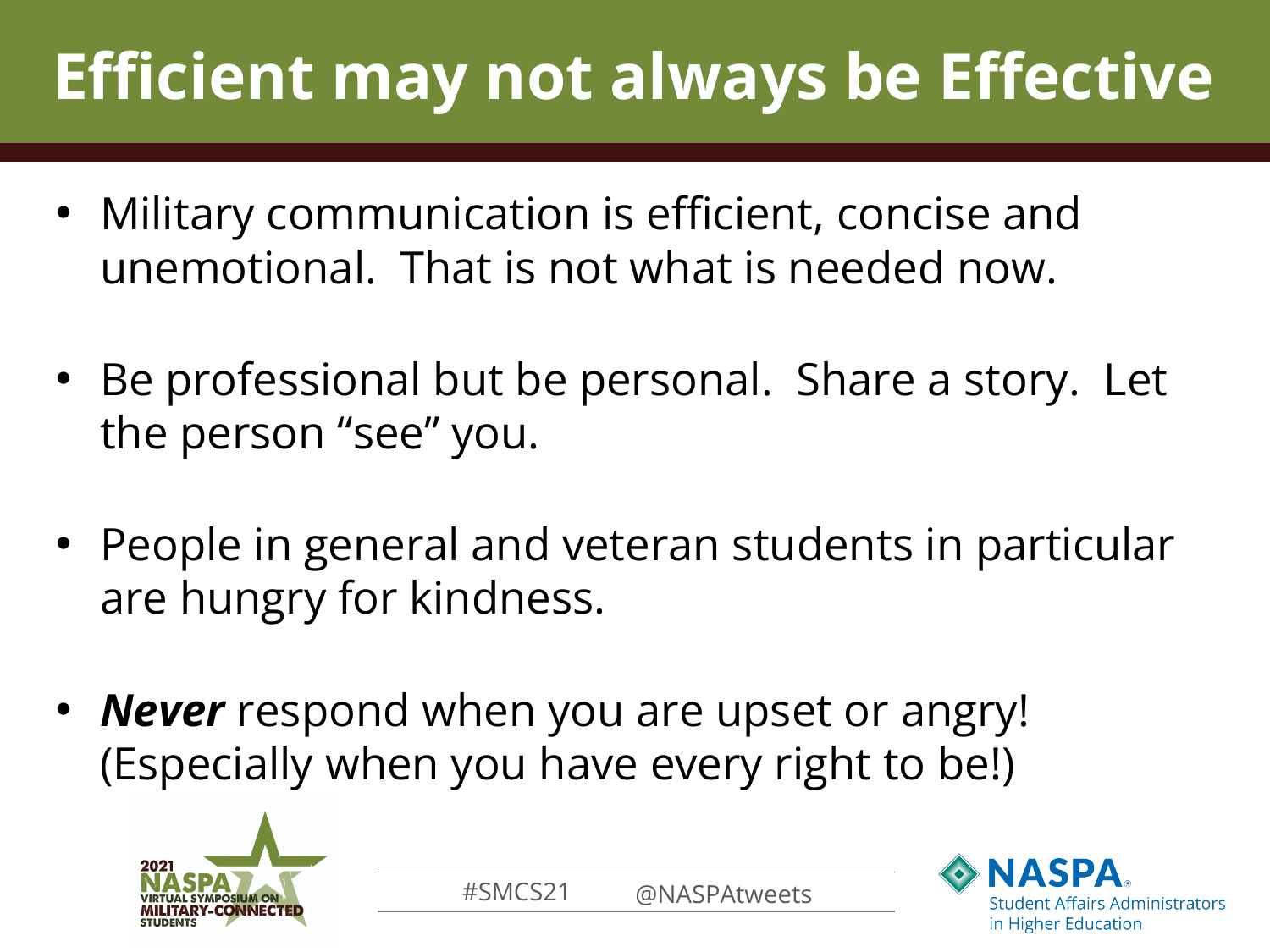

# Efficient may not always be Effective
Military communication is efficient, concise and unemotional.  That is not what is needed now.
Be professional but be personal.  Share a story.  Let the person “see” you.
People in general and veteran students in particular are hungry for kindness.
Never respond when you are upset or angry! (Especially when you have every right to be!)